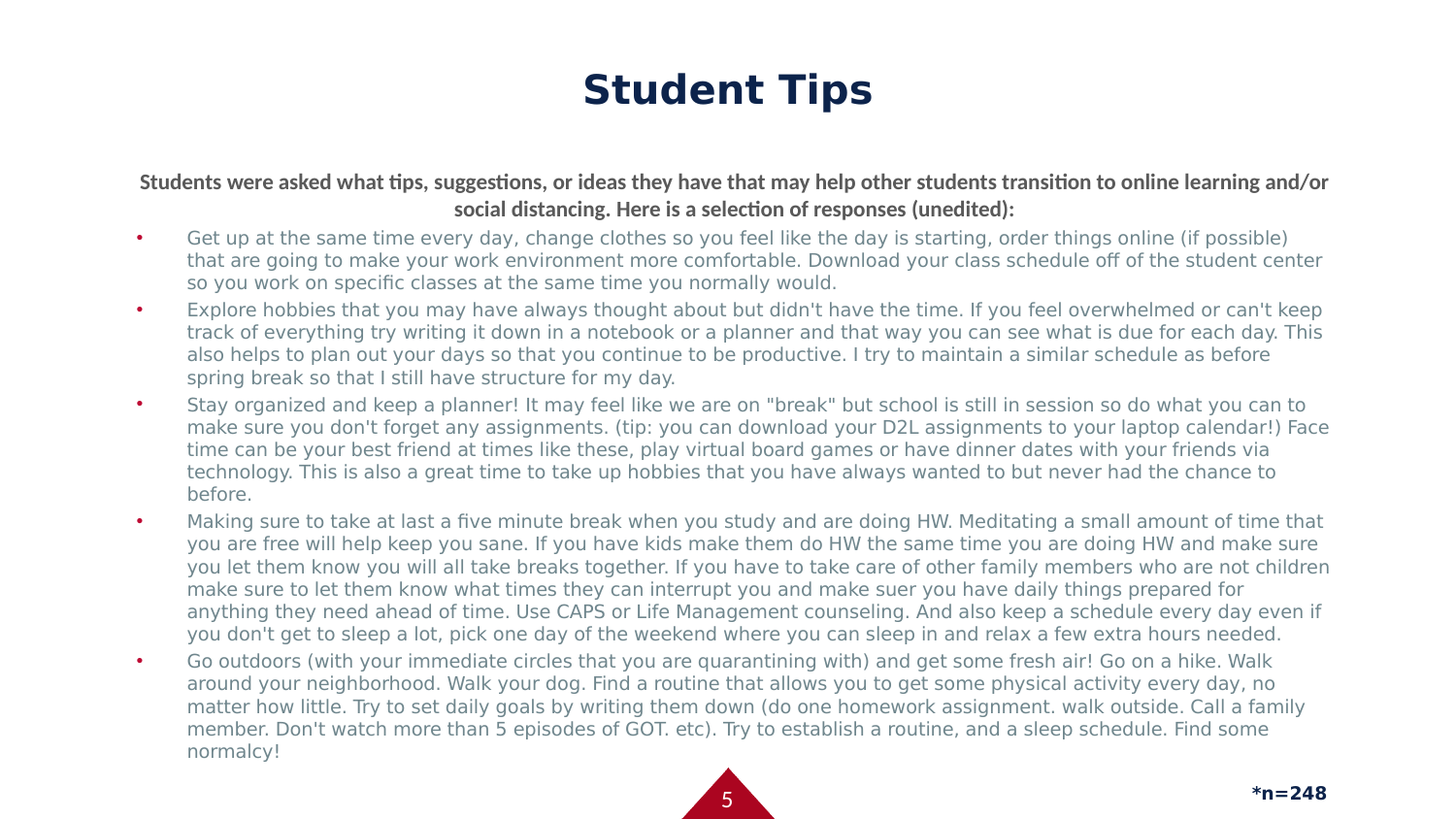

# Student Tips
Students were asked what tips, suggestions, or ideas they have that may help other students transition to online learning and/or social distancing. Here is a selection of responses (unedited):
Get up at the same time every day, change clothes so you feel like the day is starting, order things online (if possible) that are going to make your work environment more comfortable. Download your class schedule off of the student center so you work on specific classes at the same time you normally would.
Explore hobbies that you may have always thought about but didn't have the time. If you feel overwhelmed or can't keep track of everything try writing it down in a notebook or a planner and that way you can see what is due for each day. This also helps to plan out your days so that you continue to be productive. I try to maintain a similar schedule as before spring break so that I still have structure for my day.
Stay organized and keep a planner! It may feel like we are on "break" but school is still in session so do what you can to make sure you don't forget any assignments. (tip: you can download your D2L assignments to your laptop calendar!) Face time can be your best friend at times like these, play virtual board games or have dinner dates with your friends via technology. This is also a great time to take up hobbies that you have always wanted to but never had the chance to before.
Making sure to take at last a five minute break when you study and are doing HW. Meditating a small amount of time that you are free will help keep you sane. If you have kids make them do HW the same time you are doing HW and make sure you let them know you will all take breaks together. If you have to take care of other family members who are not children make sure to let them know what times they can interrupt you and make suer you have daily things prepared for anything they need ahead of time. Use CAPS or Life Management counseling. And also keep a schedule every day even if you don't get to sleep a lot, pick one day of the weekend where you can sleep in and relax a few extra hours needed.
Go outdoors (with your immediate circles that you are quarantining with) and get some fresh air! Go on a hike. Walk around your neighborhood. Walk your dog. Find a routine that allows you to get some physical activity every day, no matter how little. Try to set daily goals by writing them down (do one homework assignment. walk outside. Call a family member. Don't watch more than 5 episodes of GOT. etc). Try to establish a routine, and a sleep schedule. Find some normalcy!
*n=248
5